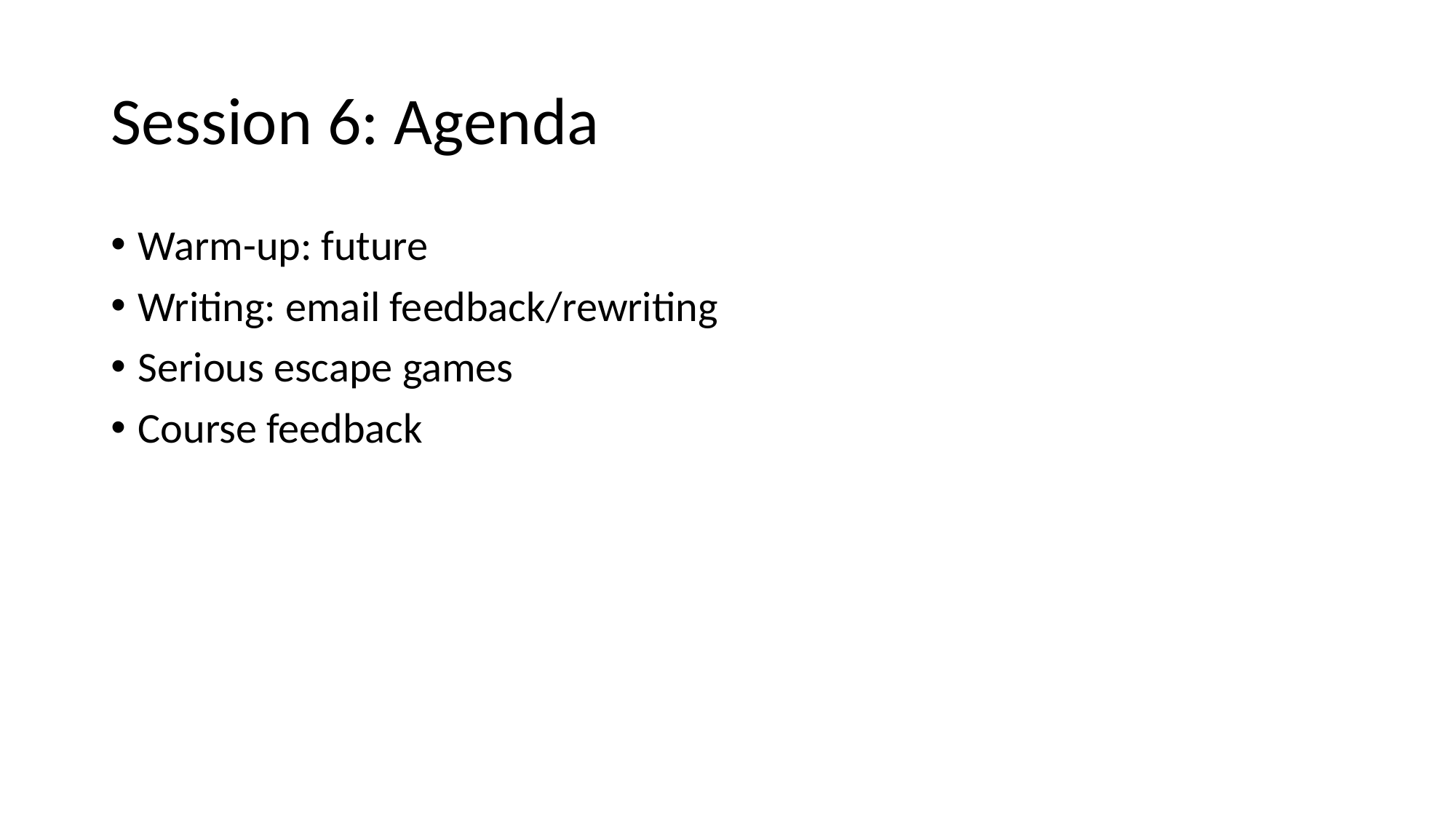

# Session 6: Agenda
Warm-up: future
Writing: email feedback/rewriting
Serious escape games
Course feedback